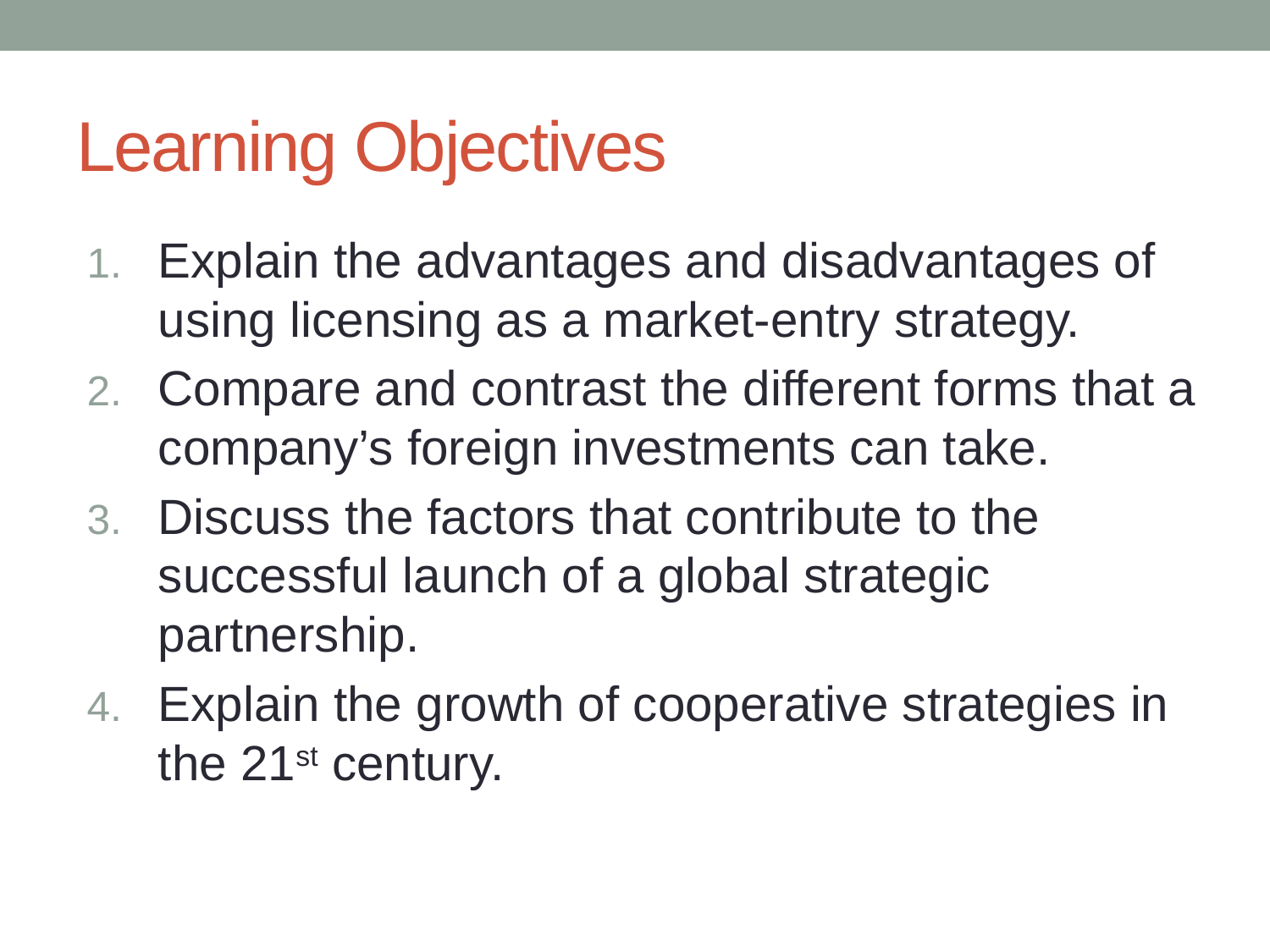

# Learning Objectives
Explain the advantages and disadvantages of using licensing as a market-entry strategy.
Compare and contrast the different forms that a company’s foreign investments can take.
Discuss the factors that contribute to the successful launch of a global strategic partnership.
Explain the growth of cooperative strategies in the 21st century.